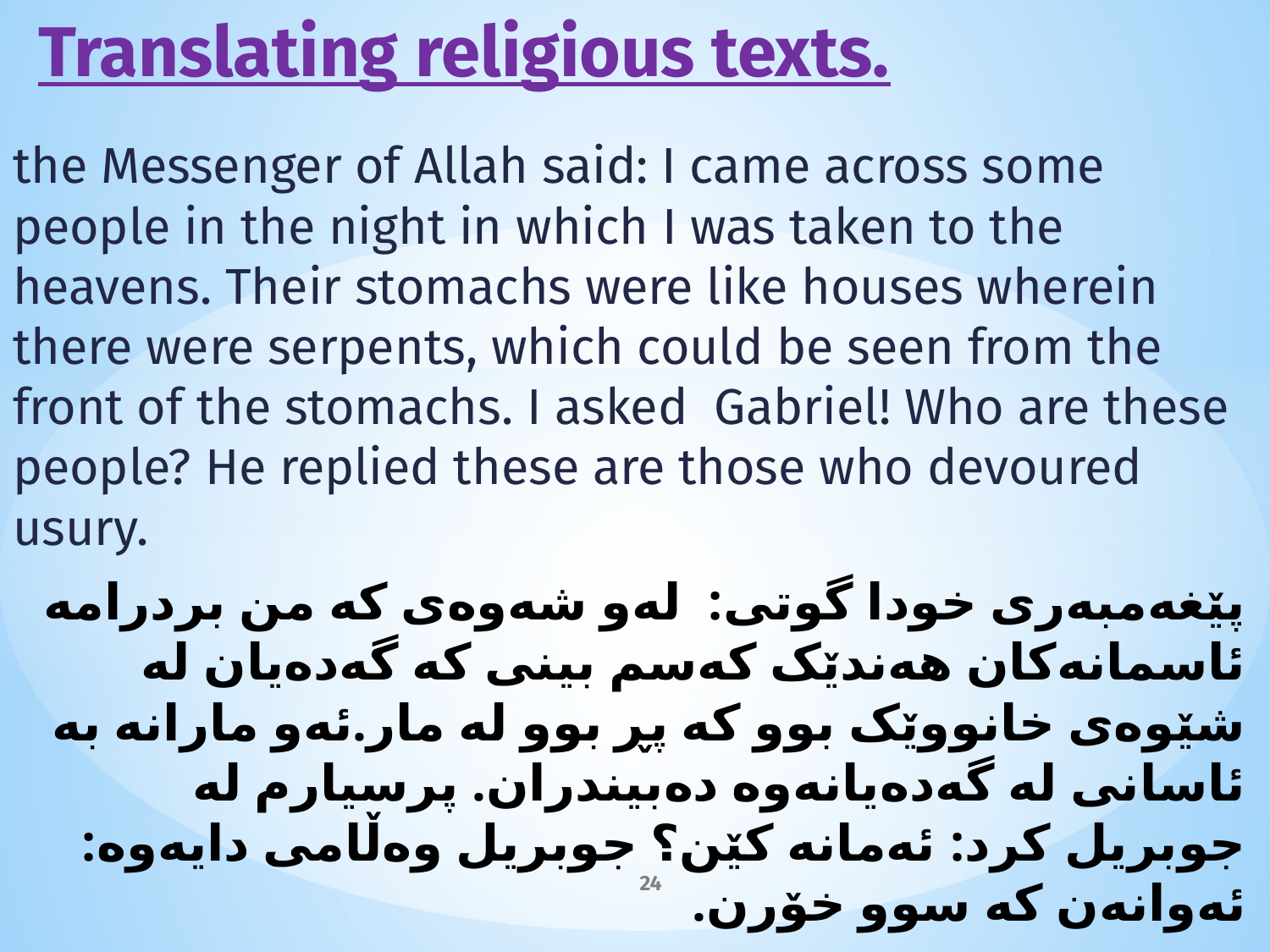

# Translating religious texts.
the Messenger of Allah said: I came across some people in the night in which I was taken to the heavens. Their stomachs were like houses wherein there were serpents, which could be seen from the front of the stomachs. I asked  Gabriel! Who are these people? He replied these are those who devoured usury.
پێغەمبەری خودا گوتی:  لەو شەوەی کە من بردرامە ئاسمانەکان هەندێک کەسم بینی کە گەدەیان لە شێوەی خانووێک بوو کە پڕ بوو لە مار.ئەو مارانە بە ئاسانی لە گەدەیانەوە دەبیندران. پرسیارم لە جوبریل کرد: ئەمانە کێن؟ جوبریل وەڵامی دایەوە: ئەوانەن کە سوو خۆرن.
24